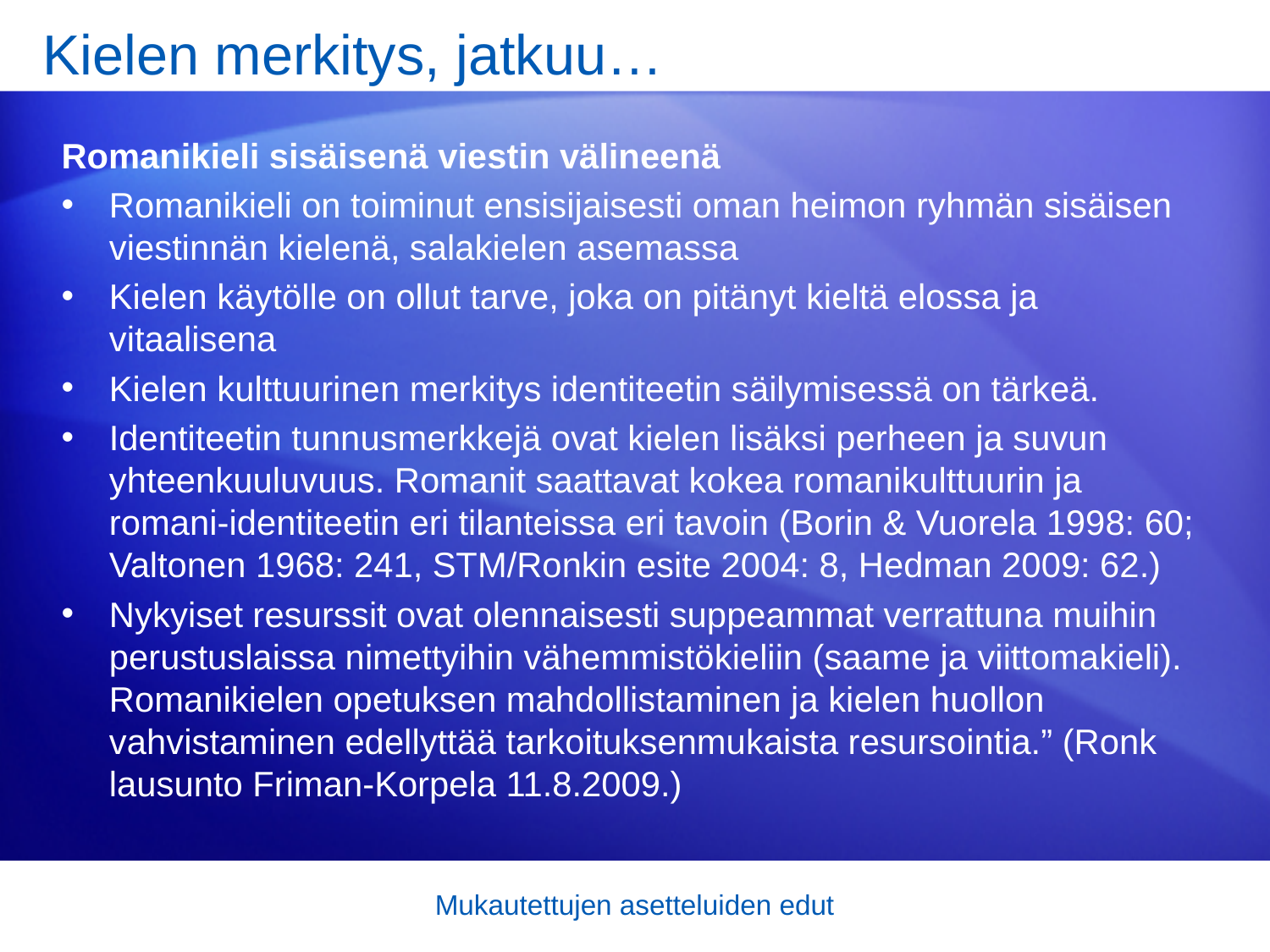

# Kielen merkitys, jatkuu…
Romanikieli sisäisenä viestin välineenä
Romanikieli on toiminut ensisijaisesti oman heimon ryhmän sisäisen viestinnän kielenä, salakielen ase­massa
Kielen käytölle on ollut tarve, joka on pitänyt kieltä elossa ja vitaalisena
Kielen kulttuurinen merkitys identiteetin säilymisessä on tärkeä.
Identiteetin tunnusmerkkejä ovat kielen lisäksi perheen ja suvun yhteenkuuluvuus. Romanit saattavat kokea romanikulttuurin ja romani-identiteetin eri tilanteissa eri tavoin (Borin & Vuorela 1998: 60; Valtonen 1968: 241, STM/Ronkin esite 2004: 8, Hedman 2009: 62.)
Nykyiset resurssit ovat olennaisesti suppeammat verrattuna muihin perustuslaissa nimettyihin vähemmistökieliin (saame ja viittomakieli). Romanikielen opetuksen mahdollistaminen ja kielen huollon vahvistaminen edellyttää tarkoituksenmukaista resursointia.” (Ronk lausunto Friman-Korpela 11.8.2009.)

Mukautettujen asetteluiden edut